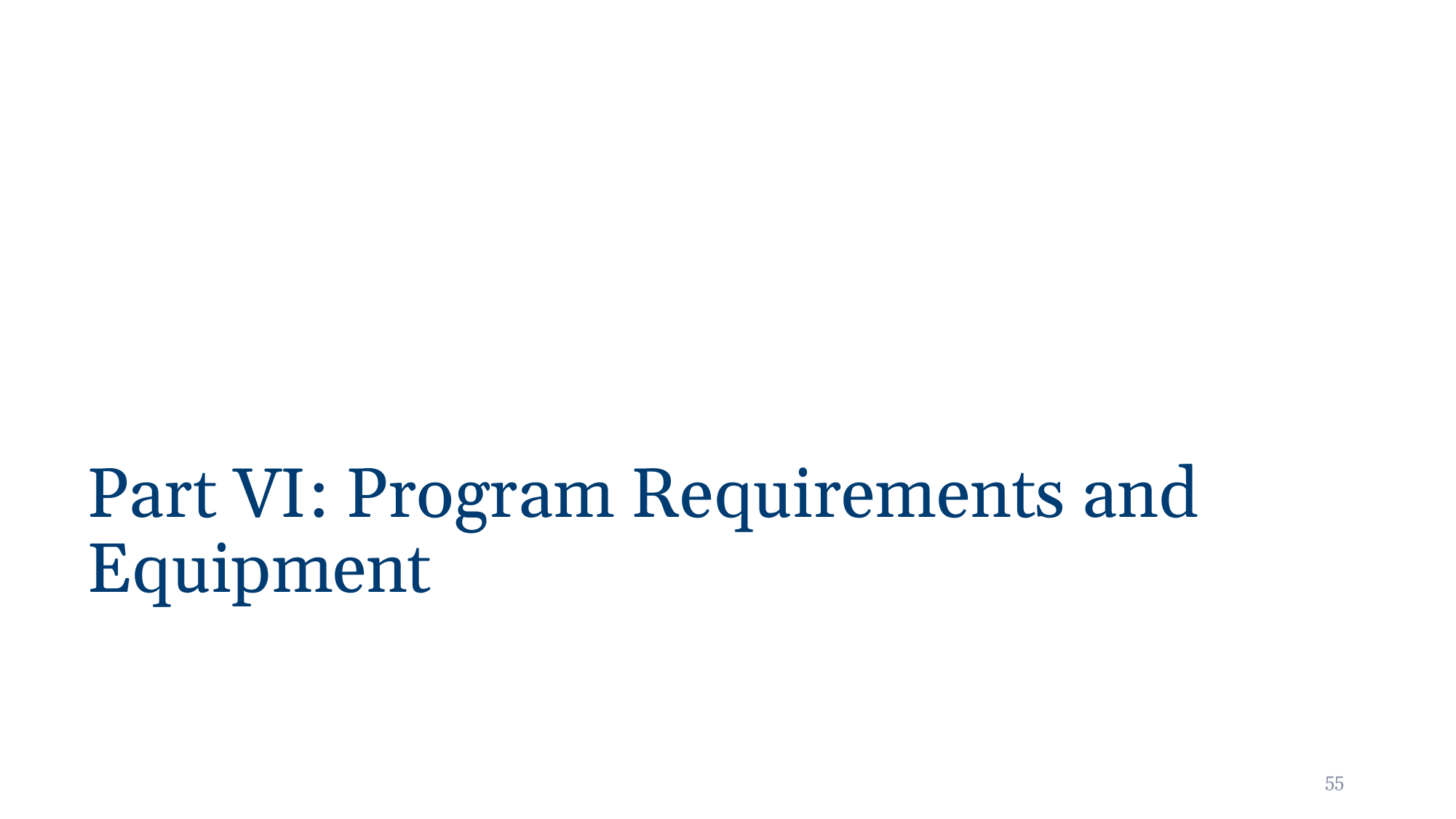

# Part VI: Program Requirements and Equipment
55